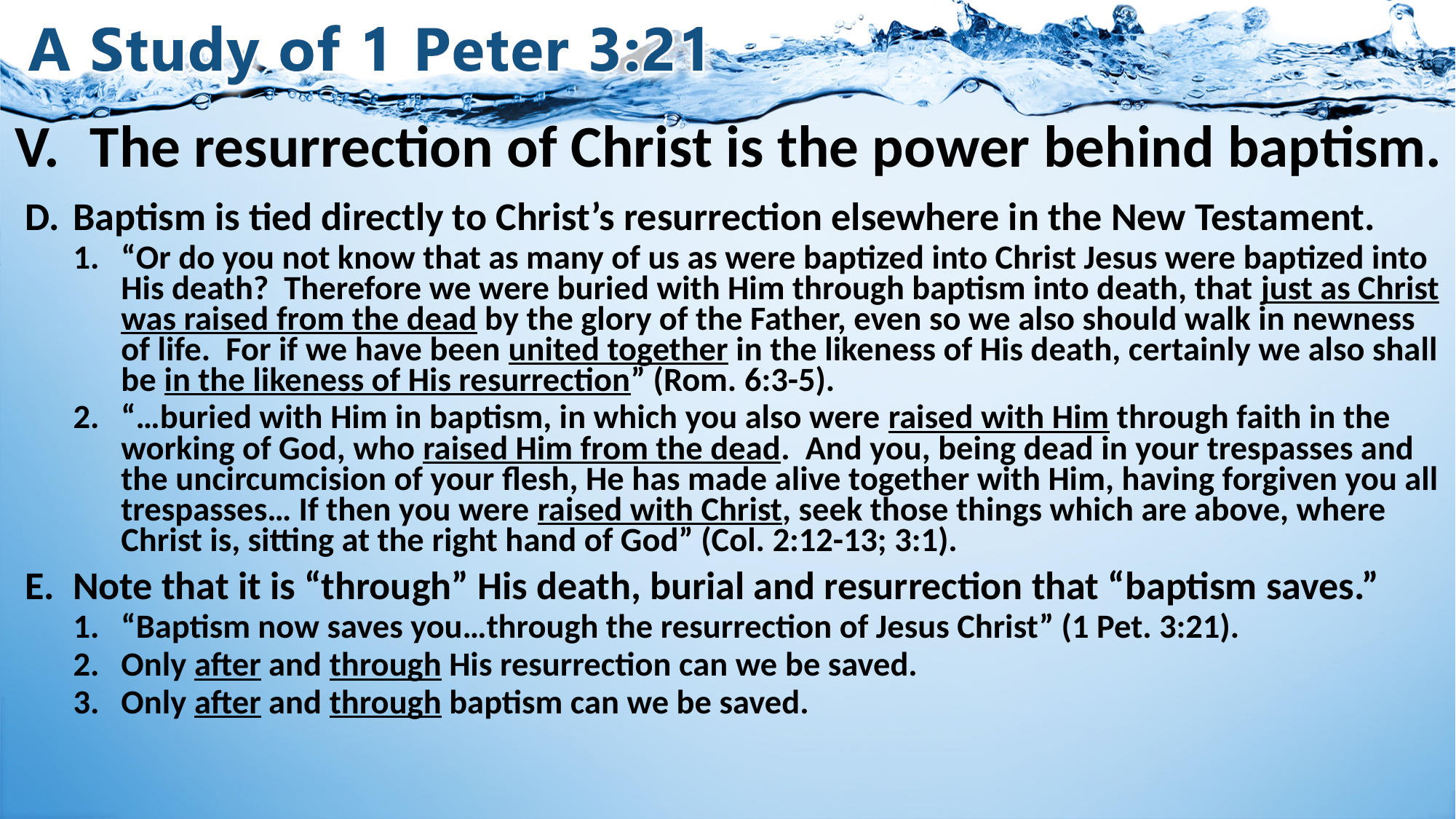

# V.	The resurrection of Christ is the power behind baptism.
Baptism is tied directly to Christ’s resurrection elsewhere in the New Testament.
“Or do you not know that as many of us as were baptized into Christ Jesus were baptized into His death?  Therefore we were buried with Him through baptism into death, that just as Christ was raised from the dead by the glory of the Father, even so we also should walk in newness of life.  For if we have been united together in the likeness of His death, certainly we also shall be in the likeness of His resurrection” (Rom. 6:3-5).
“…buried with Him in baptism, in which you also were raised with Him through faith in the working of God, who raised Him from the dead.  And you, being dead in your trespasses and the uncircumcision of your flesh, He has made alive together with Him, having forgiven you all trespasses… If then you were raised with Christ, seek those things which are above, where Christ is, sitting at the right hand of God” (Col. 2:12-13; 3:1).
Note that it is “through” His death, burial and resurrection that “baptism saves.”
“Baptism now saves you…through the resurrection of Jesus Christ” (1 Pet. 3:21).
Only after and through His resurrection can we be saved.
Only after and through baptism can we be saved.